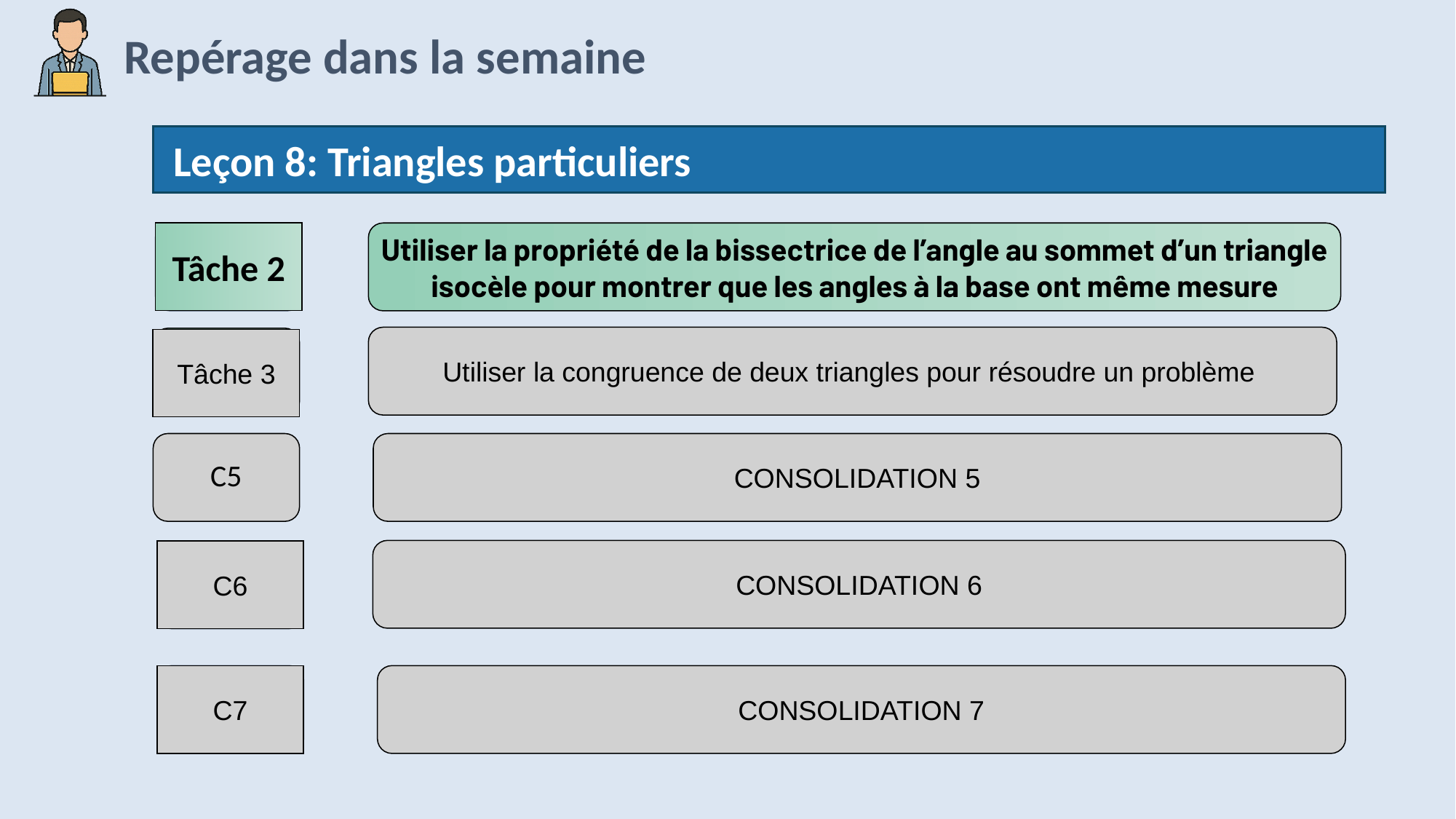

Leçon 8: Triangles particuliers

Tâche 2

Utiliser la propriété de la bissectrice de l’angle au sommet d’un triangle isocèle pour montrer que les angles à la base ont même mesure

Utiliser la congruence de deux triangles pour résoudre un problème

Tâche 3
C5

CONSOLIDATION 5

CONSOLIDATION 6

C6

CONSOLIDATION 7
C7